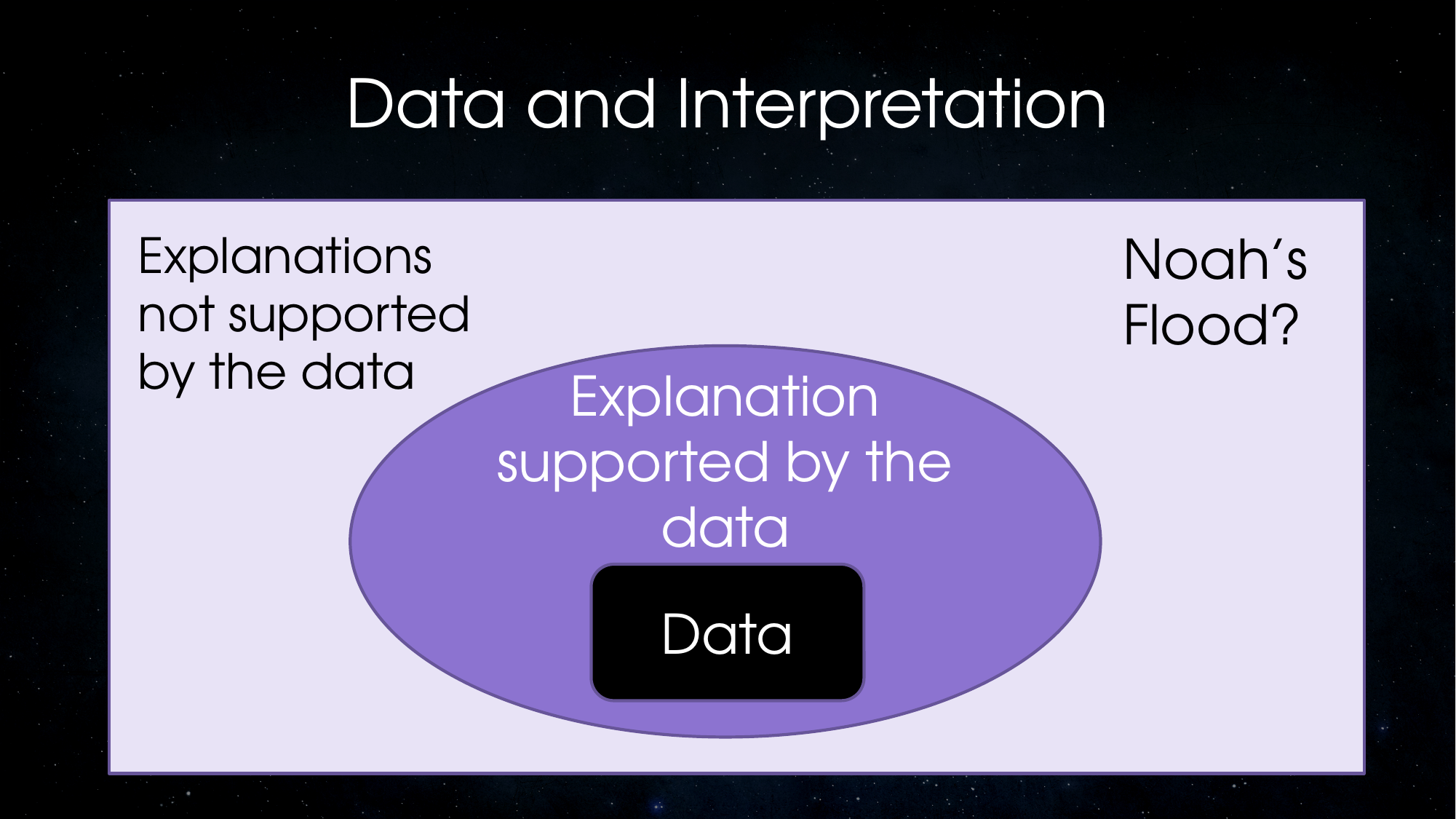

# Data and Interpretation

Explanations not supported by the data
Noah’s Flood?
Explanation supported by the data

Data